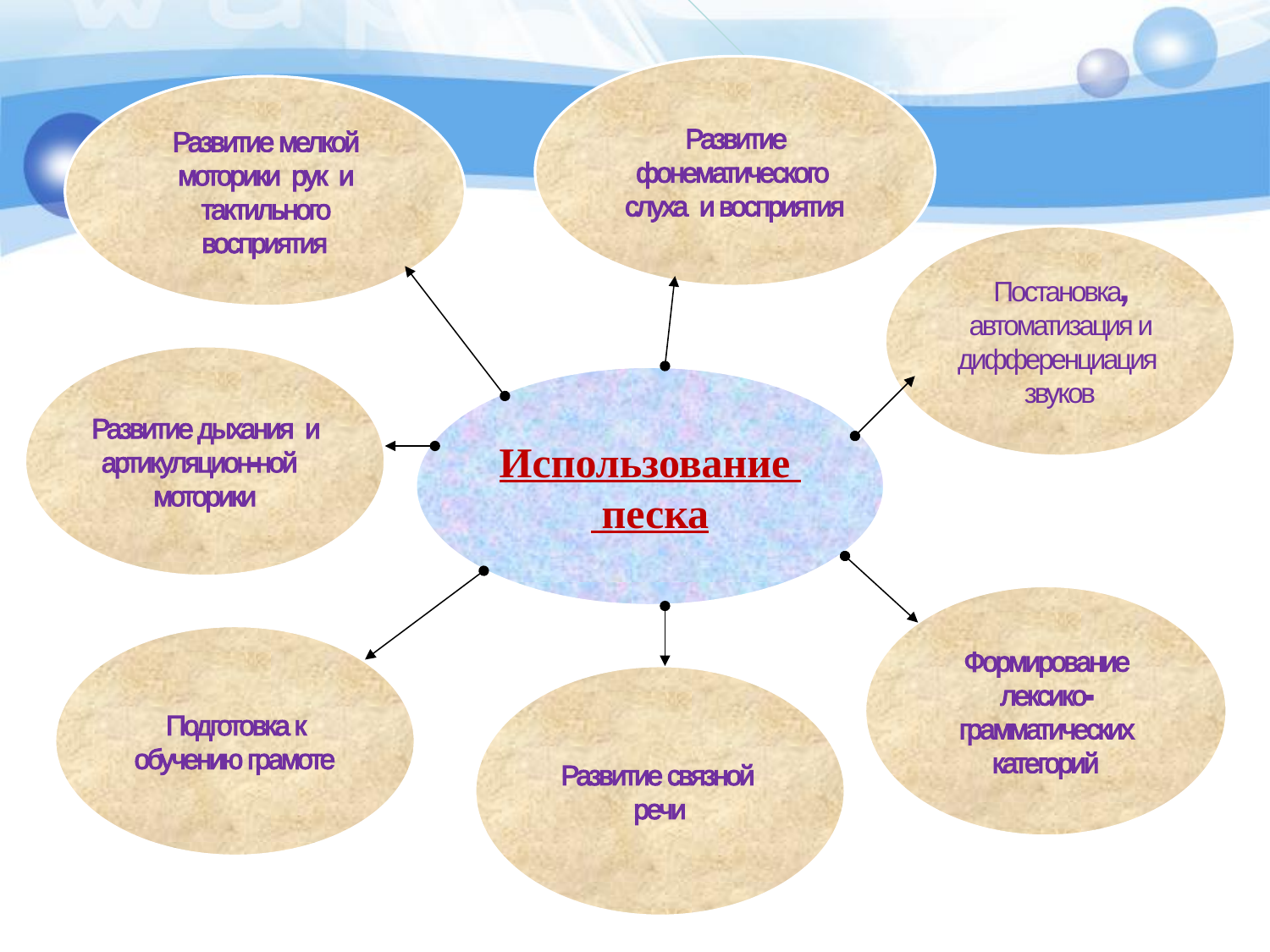

Развитие фонематического  слуха  и восприятия
Развитие мелкой моторики  рук  и тактильного восприятия
Постановка, автоматизация и дифференциация  звуков
Развитие дыхания  и артикуляцион-ной   моторики
Использование   песка
Формирование лексико-грамматических категорий
Подготовка к обучению грамоте
Развитие связной  речи